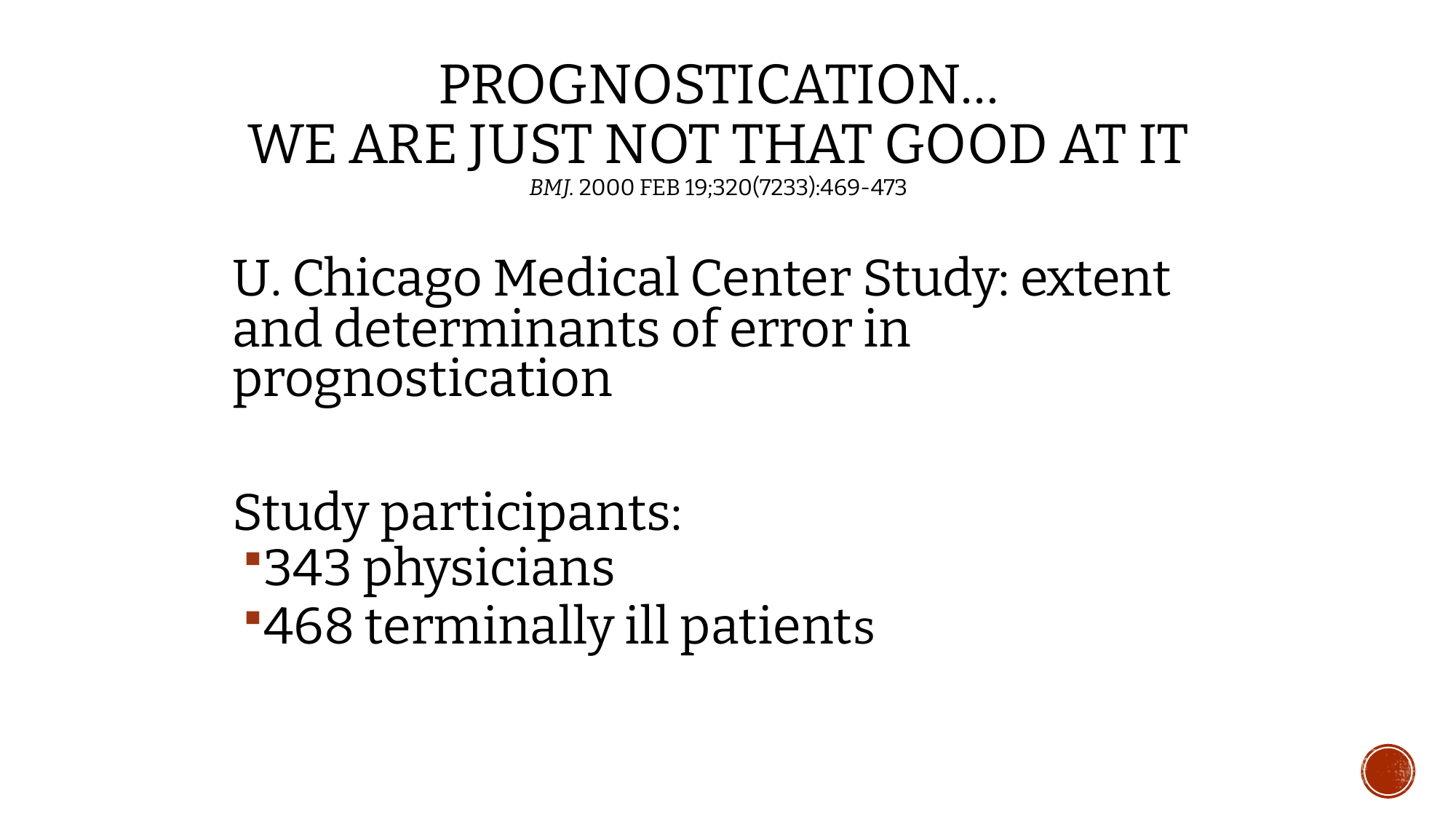

# Prognostication… We Are Just Not That Good At It BMJ. 2000 Feb 19;320(7233):469-473
	U. Chicago Medical Center Study: extent and determinants of error in prognostication

 	Study participants:
343 physicians
468 terminally ill patients